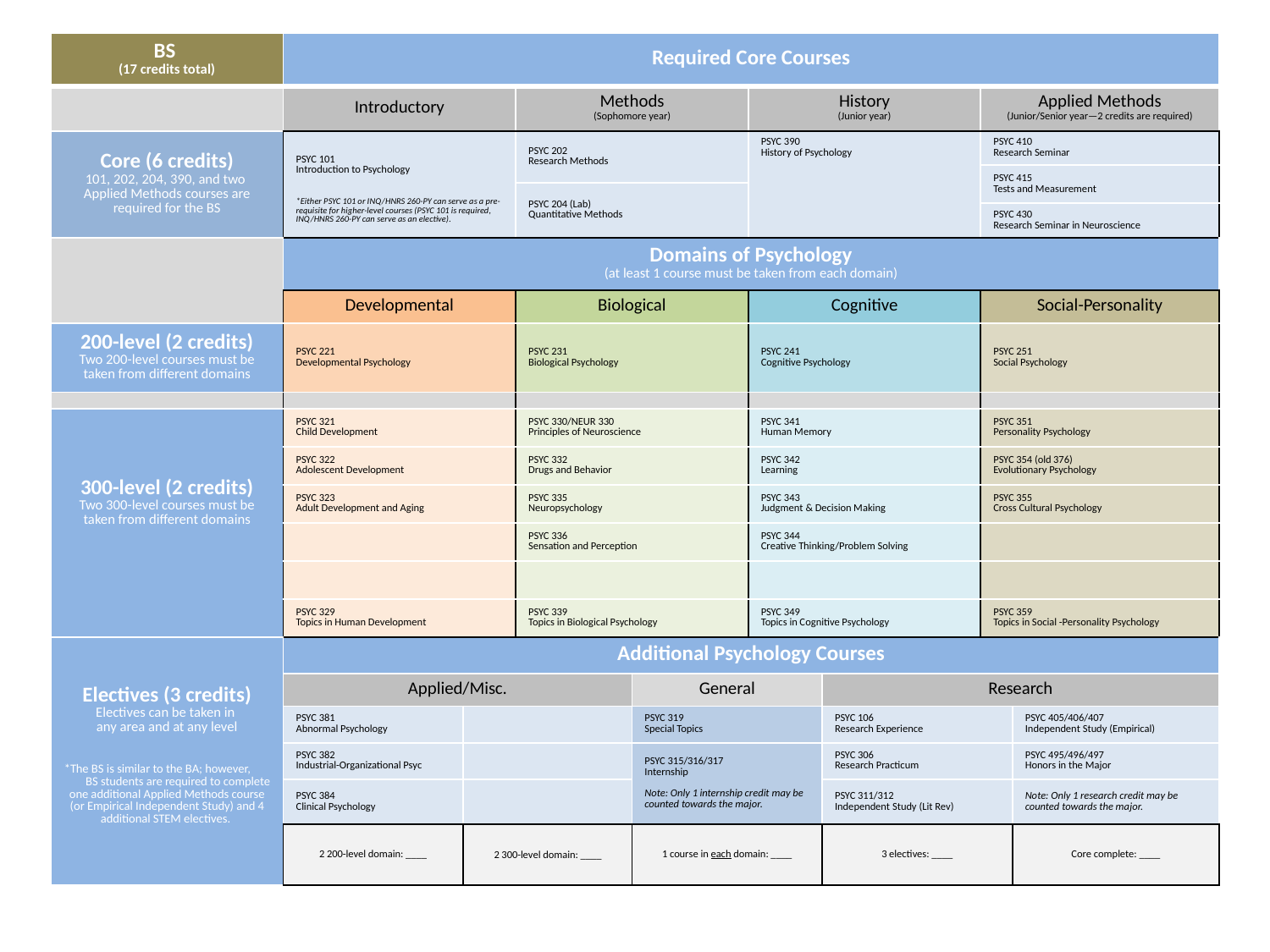

| BS (17 credits total) | Required Core Courses |  |  |  |  |  |  |  |
| --- | --- | --- | --- | --- | --- | --- | --- | --- |
|  | Introductory |  | Methods (Sophomore year) |  | History (Junior year) |  | Applied Methods (Junior/Senior year—2 credits are required) |  |
| Core (6 credits) 101, 202, 204, 390, and two Applied Methods courses are required for the BS | PSYC 101 Introduction to Psychology \*Either PSYC 101 or INQ/HNRS 260-PY can serve as a pre-requisite for higher-level courses (PSYC 101 is required, INQ/HNRS 260-PY can serve as an elective). |  | PSYC 202 Research Methods |  | PSYC 390 History of Psychology |  | PSYC 410 Research Seminar |  |
|  |  |  |  |  |  |  | PSYC 415 Tests and Measurement |  |
|  |  |  | PSYC 204 (Lab) Quantitative Methods |  |  |  |  |  |
|  |  |  |  |  |  |  | PSYC 430 Research Seminar in Neuroscience |  |
|  | Domains of Psychology (at least 1 course must be taken from each domain) |  |  |  |  |  |  |  |
|  | Developmental |  | Biological |  | Cognitive |  | Social-Personality |  |
| 200-level (2 credits) Two 200-level courses must be taken from different domains | PSYC 221 Developmental Psychology |  | PSYC 231 Biological Psychology |  | PSYC 241 Cognitive Psychology |  | PSYC 251 Social Psychology |  |
|  |  |  |  |  |  |  |  |  |
| 300-level (2 credits) Two 300-level courses must be taken from different domains | PSYC 321 Child Development |  | PSYC 330/NEUR 330 Principles of Neuroscience |  | PSYC 341 Human Memory |  | PSYC 351 Personality Psychology |  |
|  | PSYC 322 Adolescent Development |  | PSYC 332 Drugs and Behavior |  | PSYC 342 Learning |  | PSYC 354 (old 376) Evolutionary Psychology |  |
|  | PSYC 323 Adult Development and Aging |  | PSYC 335 Neuropsychology |  | PSYC 343 Judgment & Decision Making |  | PSYC 355 Cross Cultural Psychology |  |
|  |  |  | PSYC 336 Sensation and Perception |  | PSYC 344 Creative Thinking/Problem Solving |  |  |  |
|  |  |  |  |  |  |  |  |  |
|  | PSYC 329 Topics in Human Development |  | PSYC 339 Topics in Biological Psychology |  | PSYC 349 Topics in Cognitive Psychology |  | PSYC 359 Topics in Social -Personality Psychology |  |
| Electives (3 credits) Electives can be taken in any area and at any level \*The BS is similar to the BA; however, BS students are required to complete one additional Applied Methods course (or Empirical Independent Study) and 4 additional STEM electives. | Additional Psychology Courses |  |  |  |  |  |  |  |
|  | Applied/Misc. |  |  | General |  | Research |  |  |
|  | PSYC 381 Abnormal Psychology |  |  | PSYC 319 Special Topics |  | PSYC 106 Research Experience |  | PSYC 405/406/407 Independent Study (Empirical) |
|  | PSYC 382 Industrial-Organizational Psyc |  |  | PSYC 315/316/317 Internship Note: Only 1 internship credit may be counted towards the major. |  | PSYC 306 Research Practicum |  | PSYC 495/496/497 Honors in the Major |
|  | PSYC 384 Clinical Psychology |  |  |  |  | PSYC 311/312 Independent Study (Lit Rev) |  | Note: Only 1 research credit may be counted towards the major. |
|  | 2 200-level domain: \_\_\_\_ | 2 300-level domain: \_\_\_\_ |  | 1 course in each domain: \_\_\_\_ |  | 3 electives: \_\_\_\_ |  | Core complete: \_\_\_\_ |